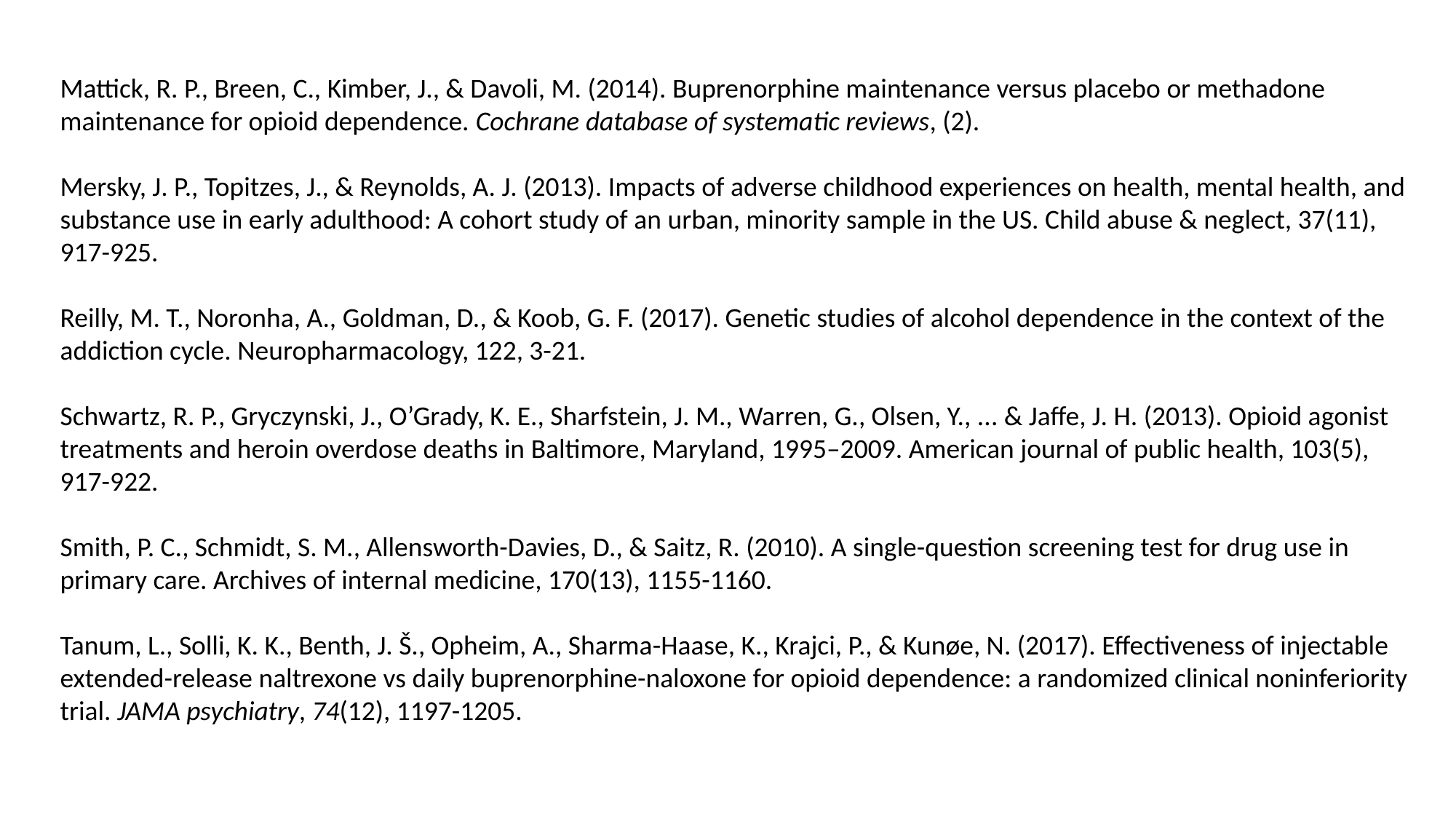

Mattick, R. P., Breen, C., Kimber, J., & Davoli, M. (2014). Buprenorphine maintenance versus placebo or methadone maintenance for opioid dependence. Cochrane database of systematic reviews, (2).

Mersky, J. P., Topitzes, J., & Reynolds, A. J. (2013). Impacts of adverse childhood experiences on health, mental health, and substance use in early adulthood: A cohort study of an urban, minority sample in the US. Child abuse & neglect, 37(11), 917-925.

Reilly, M. T., Noronha, A., Goldman, D., & Koob, G. F. (2017). Genetic studies of alcohol dependence in the context of the addiction cycle. Neuropharmacology, 122, 3-21.

Schwartz, R. P., Gryczynski, J., O’Grady, K. E., Sharfstein, J. M., Warren, G., Olsen, Y., ... & Jaffe, J. H. (2013). Opioid agonist treatments and heroin overdose deaths in Baltimore, Maryland, 1995–2009. American journal of public health, 103(5), 917-922.

Smith, P. C., Schmidt, S. M., Allensworth-Davies, D., & Saitz, R. (2010). A single-question screening test for drug use in primary care. Archives of internal medicine, 170(13), 1155-1160.

Tanum, L., Solli, K. K., Benth, J. Š., Opheim, A., Sharma-Haase, K., Krajci, P., & Kunøe, N. (2017). Effectiveness of injectable extended-release naltrexone vs daily buprenorphine-naloxone for opioid dependence: a randomized clinical noninferiority trial. JAMA psychiatry, 74(12), 1197-1205.